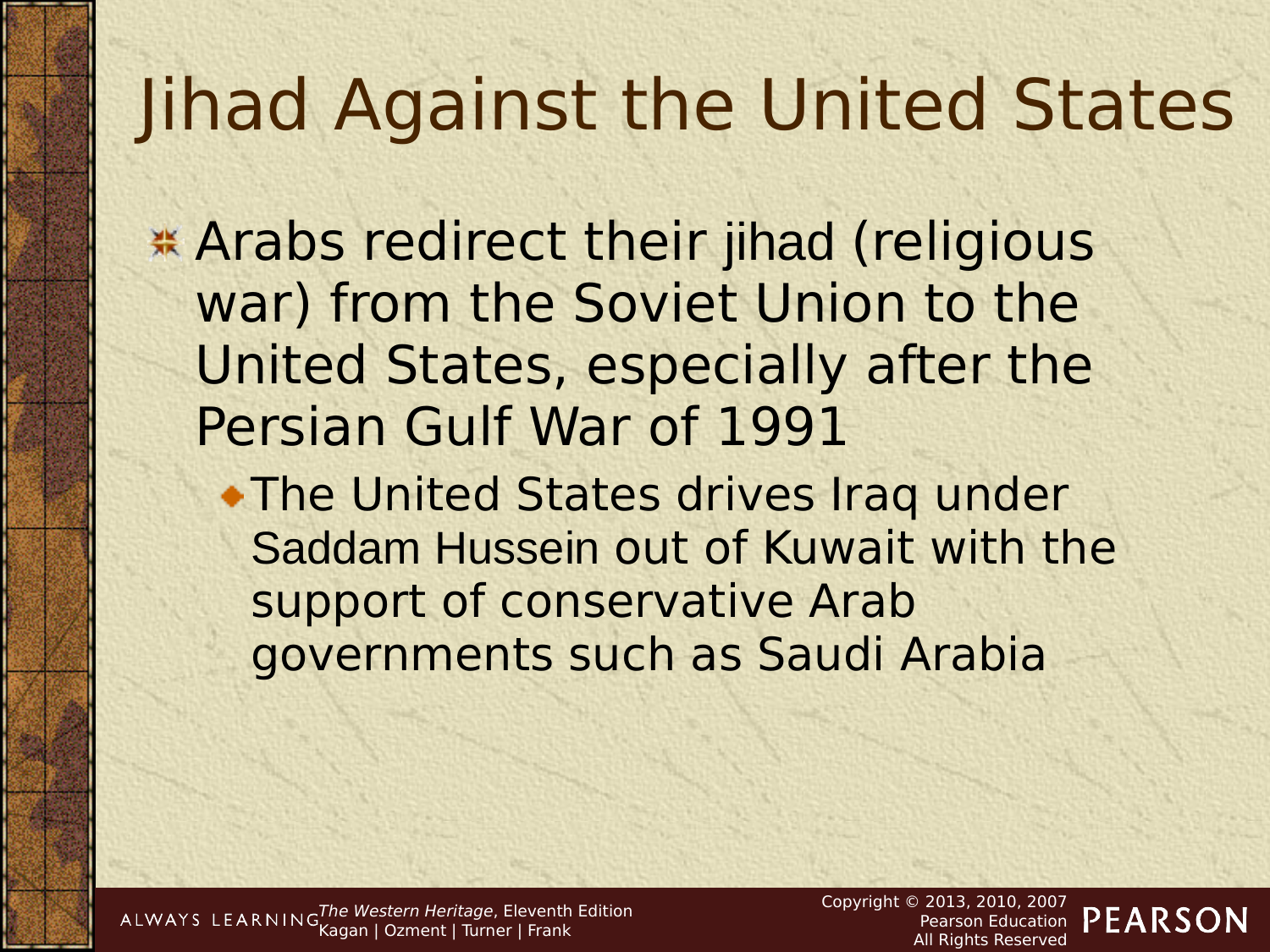

Jihad Against the United States
Arabs redirect their jihad (religious war) from the Soviet Union to the United States, especially after the Persian Gulf War of 1991
The United States drives Iraq under Saddam Hussein out of Kuwait with the support of conservative Arab governments such as Saudi Arabia